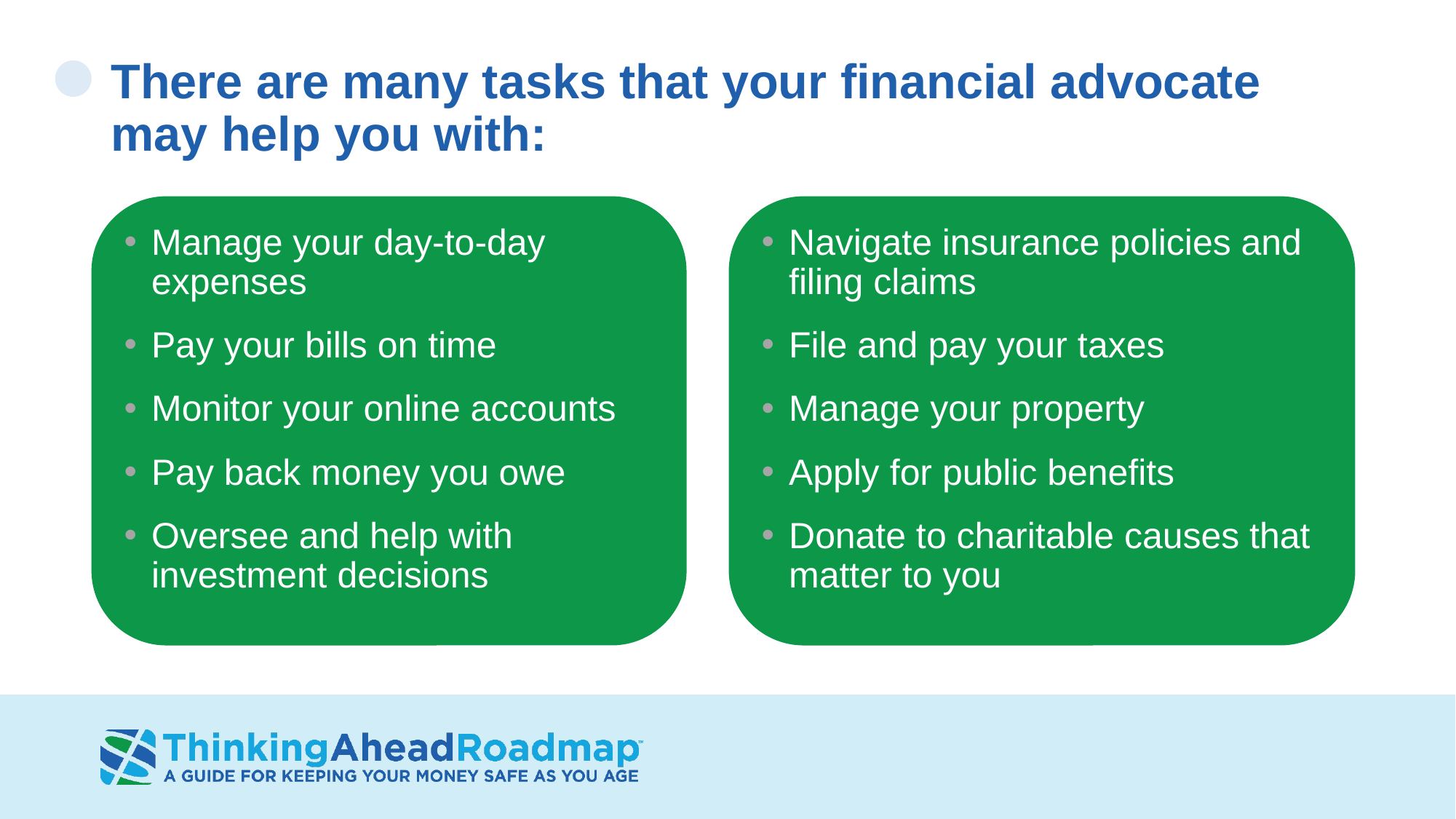

# There are many tasks that your financial advocate may help you with:

Manage your day-to-day expenses
Pay your bills on time
Monitor your online accounts
Pay back money you owe
Oversee and help with investment decisions
Navigate insurance policies and filing claims
File and pay your taxes
Manage your property
Apply for public benefits
Donate to charitable causes that matter to you